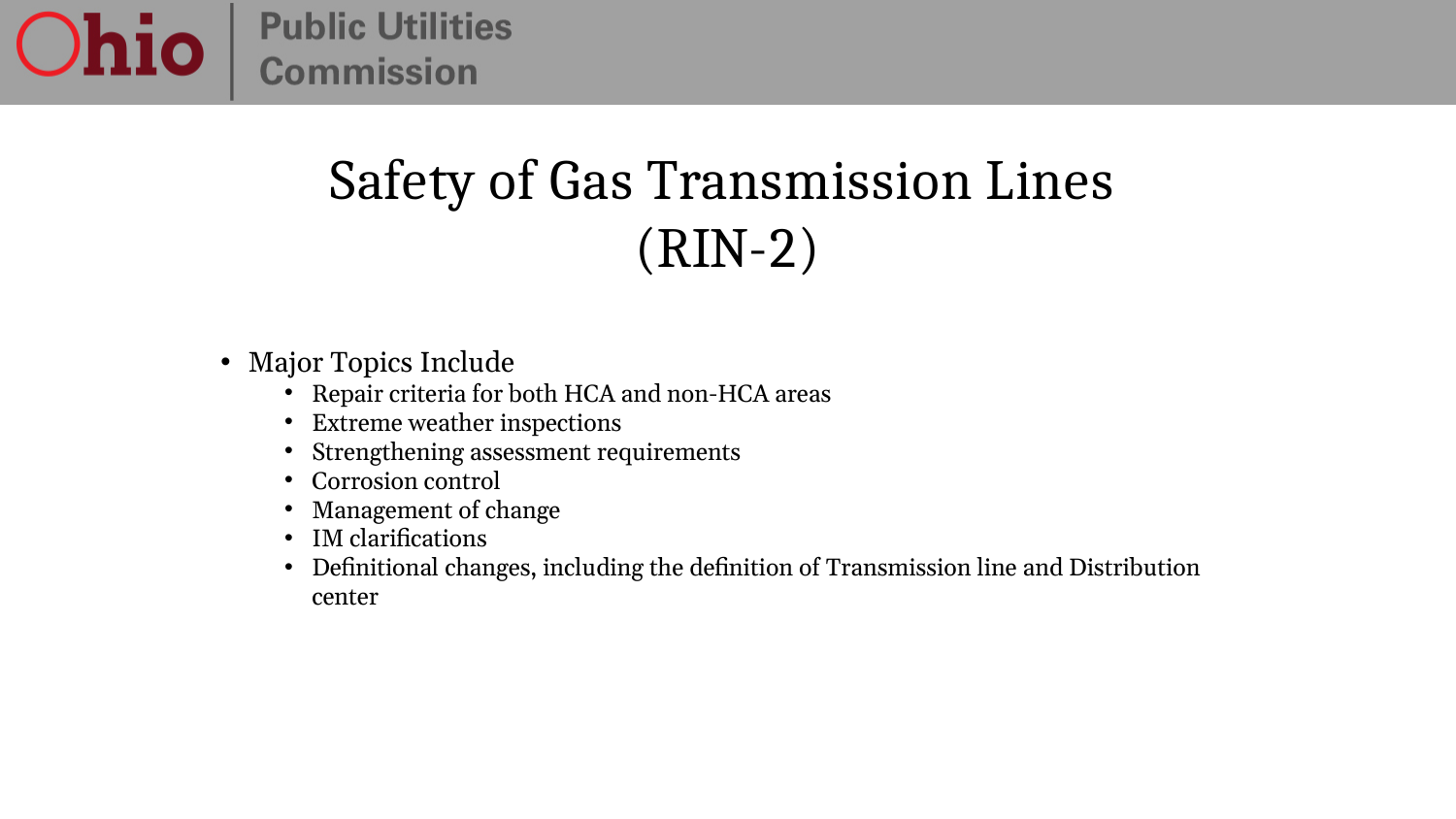

# Safety of Gas Transmission Lines (RIN-2)
Major Topics Include
Repair criteria for both HCA and non-HCA areas
Extreme weather inspections
Strengthening assessment requirements
Corrosion control
Management of change
IM clarifications
Definitional changes, including the definition of Transmission line and Distribution center